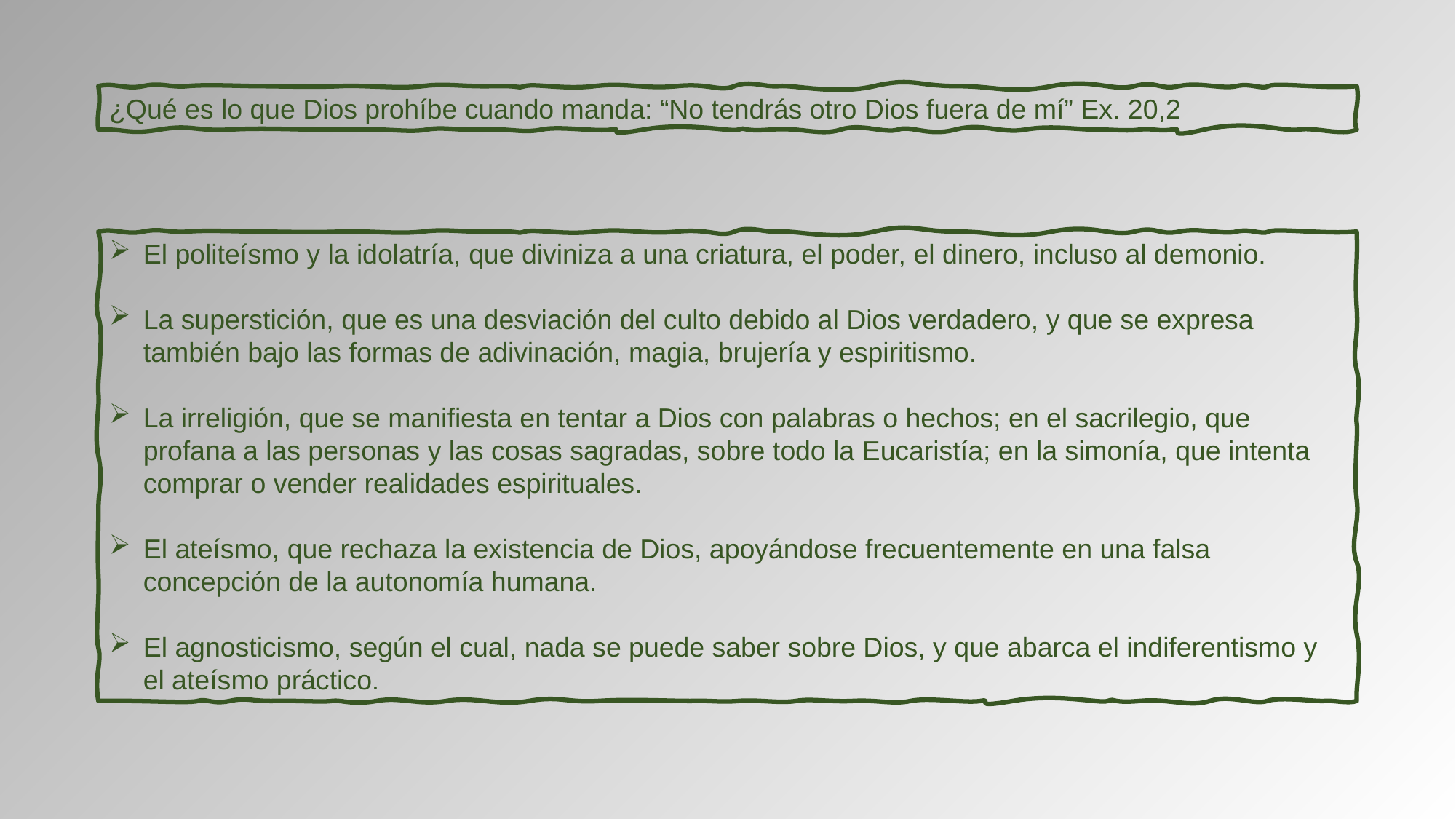

¿Qué es lo que Dios prohíbe cuando manda: “No tendrás otro Dios fuera de mí” Ex. 20,2
El politeísmo y la idolatría, que diviniza a una criatura, el poder, el dinero, incluso al demonio.

La superstición, que es una desviación del culto debido al Dios verdadero, y que se expresa también bajo las formas de adivinación, magia, brujería y espiritismo.

La irreligión, que se manifiesta en tentar a Dios con palabras o hechos; en el sacrilegio, que profana a las personas y las cosas sagradas, sobre todo la Eucaristía; en la simonía, que intenta comprar o vender realidades espirituales.

El ateísmo, que rechaza la existencia de Dios, apoyándose frecuentemente en una falsa concepción de la autonomía humana.

El agnosticismo, según el cual, nada se puede saber sobre Dios, y que abarca el indiferentismo y el ateísmo práctico.